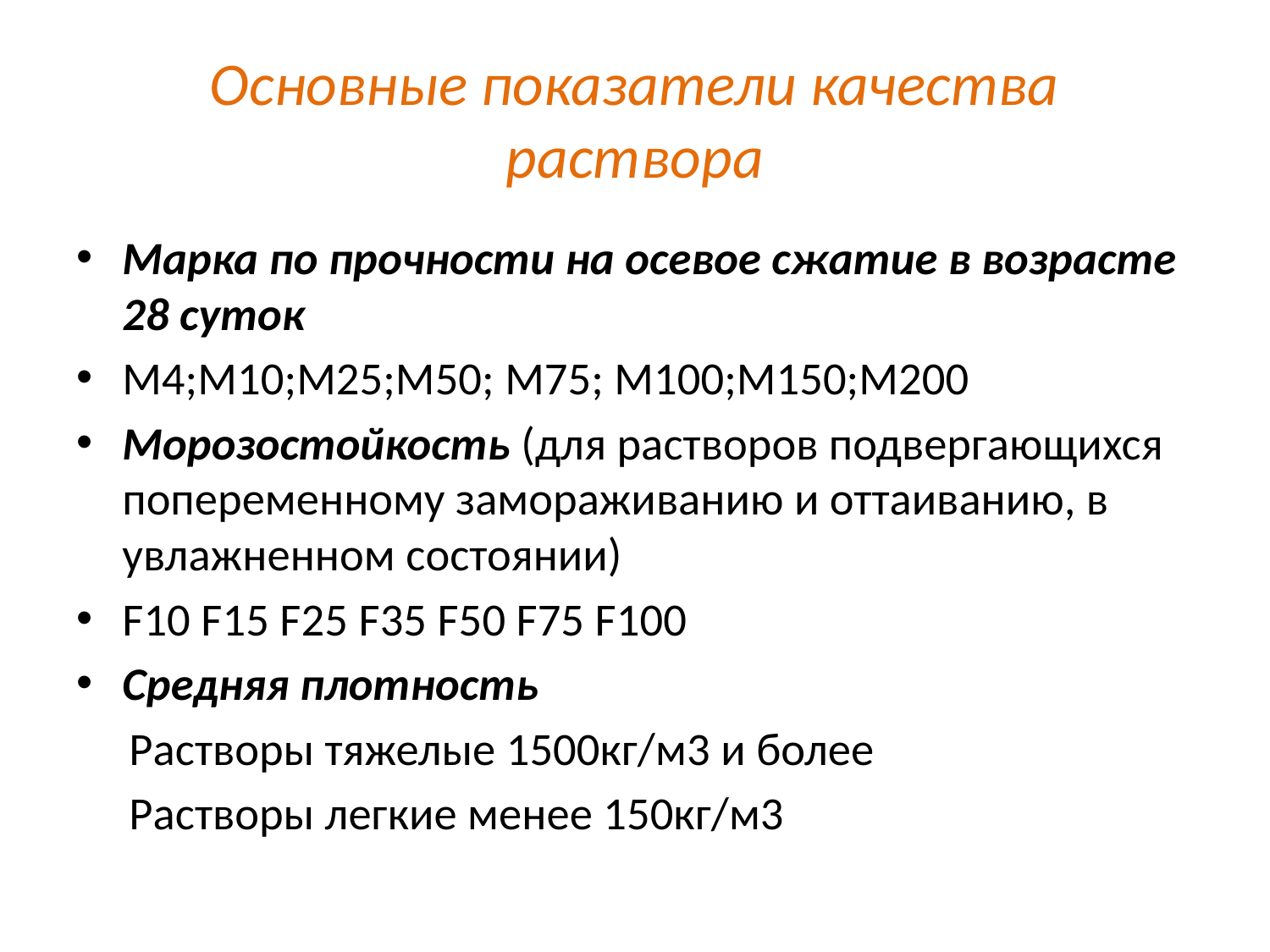

# Основные показатели качества раствора
Марка по прочности на осевое сжатие в возрасте 28 суток
М4;М10;М25;М50; М75; М100;М150;М200
Морозостойкость (для растворов подвергающихся попеременному замораживанию и оттаиванию, в увлажненном состоянии)
F10 F15 F25 F35 F50 F75 F100
Средняя плотность
     Растворы тяжелые 1500кг/м3 и более
     Растворы легкие менее 150кг/м3